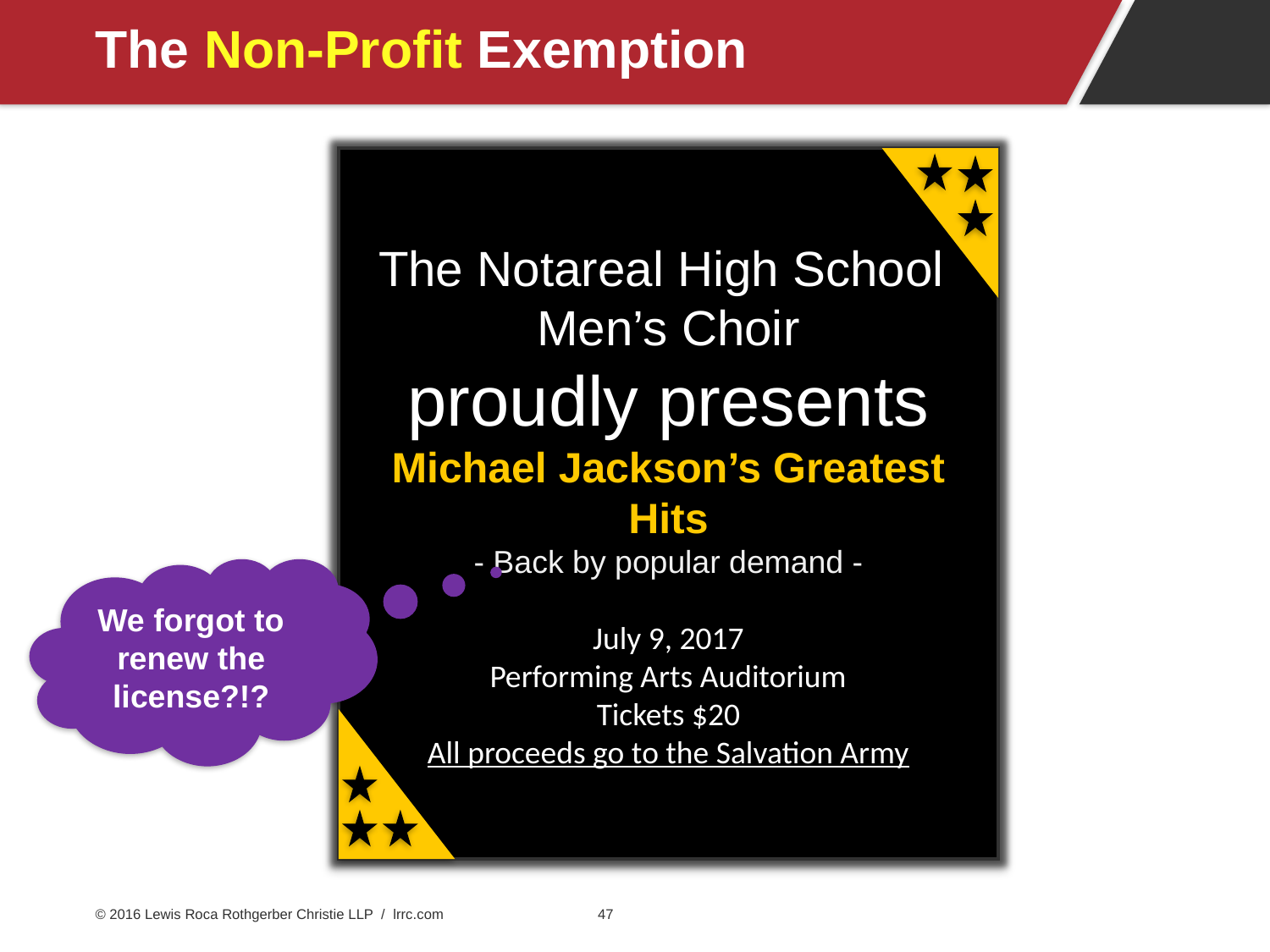

# The Non-Profit Exemption

The Notareal High School
Men’s Choir
proudly presents
Michael Jackson’s Greatest Hits
- Back by popular demand -

July 9, 2017
Performing Arts Auditorium
Tickets $20
All proceeds go to the Salvation Army

We forgot to renew the license?!?
© 2016 Lewis Roca Rothgerber Christie LLP  /  lrrc.com
47